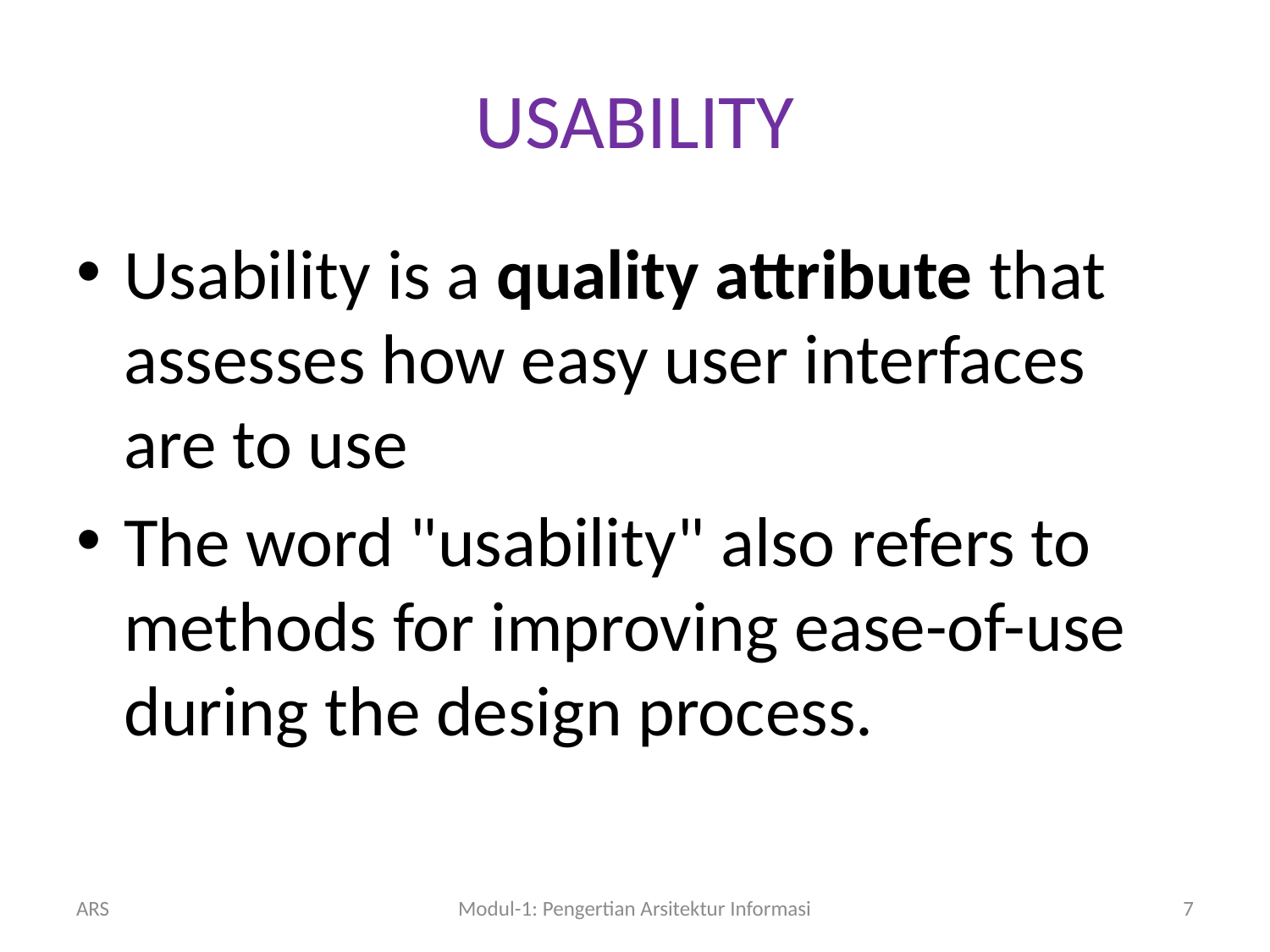

# USABILITY
Usability is a quality attribute that assesses how easy user interfaces are to use
The word "usability" also refers to methods for improving ease-of-use during the design process.

ARS
Modul-1: Pengertian Arsitektur Informasi
7